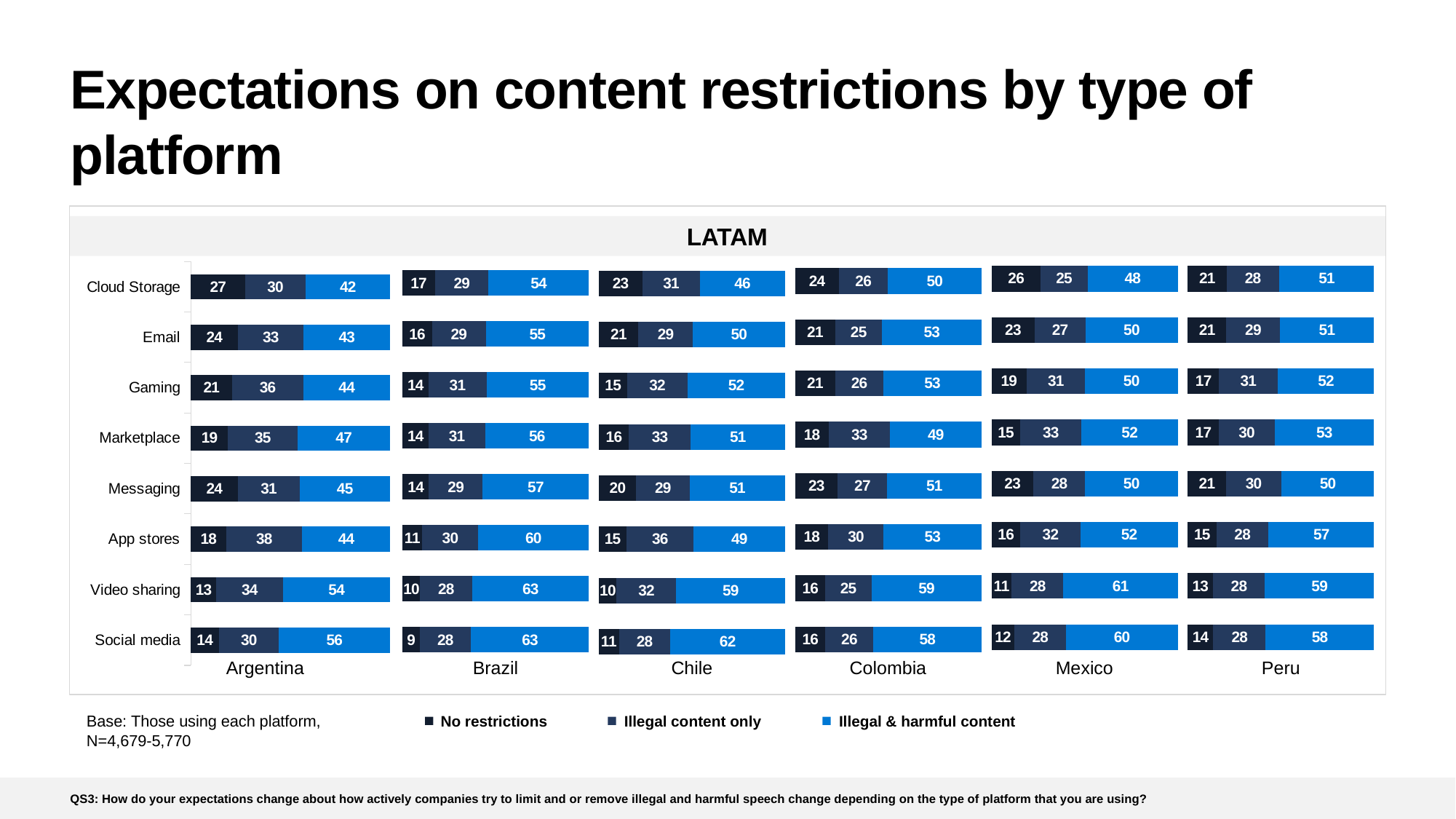

# Expectations on content restrictions by type of platform

LATAM

### Chart

| Category | 1 to 3 | 4 to 5 | 5 to 7 |
|---|---|---|---|
| Cloud | 26.299999999999997 | 25.3 | 48.4 |
| Email | 23.19999999999999 | 27.200000000000003 | 49.6 |
| Gaming | 18.799999999999997 | 31.400000000000006 | 49.8 |
| Marketplace | 15.300000000000011 | 32.99999999999999 | 51.7 |
| Messaging | 22.5 | 27.700000000000003 | 49.8 |
| App stores | 15.5 | 32.3 | 52.2 |
| Video sharing | 10.900000000000006 | 27.700000000000003 | 61.4 |
| Social media | 12.199999999999989 | 27.800000000000004 | 60.0 |
Mexico

### Chart

| Category | 1 to 3 | 4 | 5 to 7 |
|---|---|---|---|
| Cloud | 20.799999999999997 | 28.200000000000003 | 51.0 |
| Email | 20.69999999999999 | 28.700000000000003 | 50.6 |
| Gaming | 16.799999999999997 | 31.399999999999995 | 51.800000000000004 |
| Marketplace | 16.599999999999994 | 29.999999999999993 | 53.400000000000006 |
| Messaging | 20.5 | 29.700000000000003 | 49.8 |
| App stores | 15.299999999999997 | 28.000000000000004 | 56.699999999999996 |
| Video sharing | 13.400000000000006 | 28.000000000000004 | 58.599999999999994 |
| Social media | 13.599999999999994 | 28.200000000000003 | 58.199999999999996 |
Peru

### Chart

| Category | 1 to 3 | 4 | 5 to 7 |
|---|---|---|---|
| Cloud | 23.5 | 26.200000000000003 | 50.3 |
| Email | 21.39999999999999 | 25.3 | 53.300000000000004 |
| Gaming | 21.400000000000006 | 26.0 | 52.6 |
| Marketplace | 18.0 | 32.9 | 49.1 |
| Messaging | 22.799999999999997 | 26.6 | 50.6 |
| App stores | 17.80000000000001 | 29.699999999999992 | 52.5 |
| Video sharing | 16.099999999999994 | 24.9 | 59.0 |
| Social media | 16.200000000000003 | 25.7 | 58.099999999999994 |
Colombia

### Chart

| Category | 1 to 3 | 4 to 5 | 5 to 7 |
|---|---|---|---|
| Cloud | 17.39999999999999 | 28.800000000000004 | 53.800000000000004 |
| Email | 15.800000000000011 | 28.89999999999999 | 55.300000000000004 |
| Gaming | 13.900000000000006 | 31.199999999999996 | 54.900000000000006 |
| Marketplace | 13.900000000000006 | 30.499999999999993 | 55.60000000000001 |
| Messaging | 14.200000000000003 | 28.800000000000004 | 56.99999999999999 |
| App stores | 10.699999999999989 | 29.800000000000004 | 59.5 |
| Video sharing | 9.5 | 27.900000000000002 | 62.6 |
| Social media | 9.199999999999989 | 27.6 | 63.2 |
Brazil

### Chart

| Category | 1 to 3 | 4 | 5 to 7 |
|---|---|---|---|
| Cloud | 23.299999999999997 | 30.899999999999995 | 45.800000000000004 |
| Email | 21.19999999999999 | 29.200000000000003 | 49.6 |
| Gaming | 15.199999999999989 | 32.4 | 52.400000000000006 |
| Marketplace | 16.099999999999994 | 33.3 | 50.6 |
| Messaging | 20.099999999999994 | 28.6 | 51.300000000000004 |
| App stores | 14.799999999999997 | 36.0 | 49.2 |
| Video sharing | 9.5 | 32.00000000000001 | 58.5 |
| Social media | 10.799999999999997 | 27.500000000000004 | 61.7 |
Chile

### Chart

| Category | 1 to 3 | 4 | 5 to 7 |
|---|---|---|---|
| Cloud Storage | 27.19999999999999 | 30.400000000000006 | 42.4 |
| Email | 23.5 | 33.099999999999994 | 43.4 |
| Gaming | 20.599999999999994 | 35.9 | 43.5 |
| Marketplace | 18.599999999999994 | 34.9 | 46.5 |
| Messaging | 23.599999999999994 | 31.000000000000007 | 45.4 |
| App stores | 17.700000000000003 | 38.3 | 44.0 |
| Video sharing | 12.799999999999997 | 33.5 | 53.7 |
| Social media | 14.0 | 30.199999999999992 | 55.800000000000004 |
Argentina
Base: Those using each platform,
N=4,679-5,770
No restrictions

Illegal content only

Illegal & harmful content

QS3: How do your expectations change about how actively companies try to limit and or remove illegal and harmful speech change depending on the type of platform that you are using?